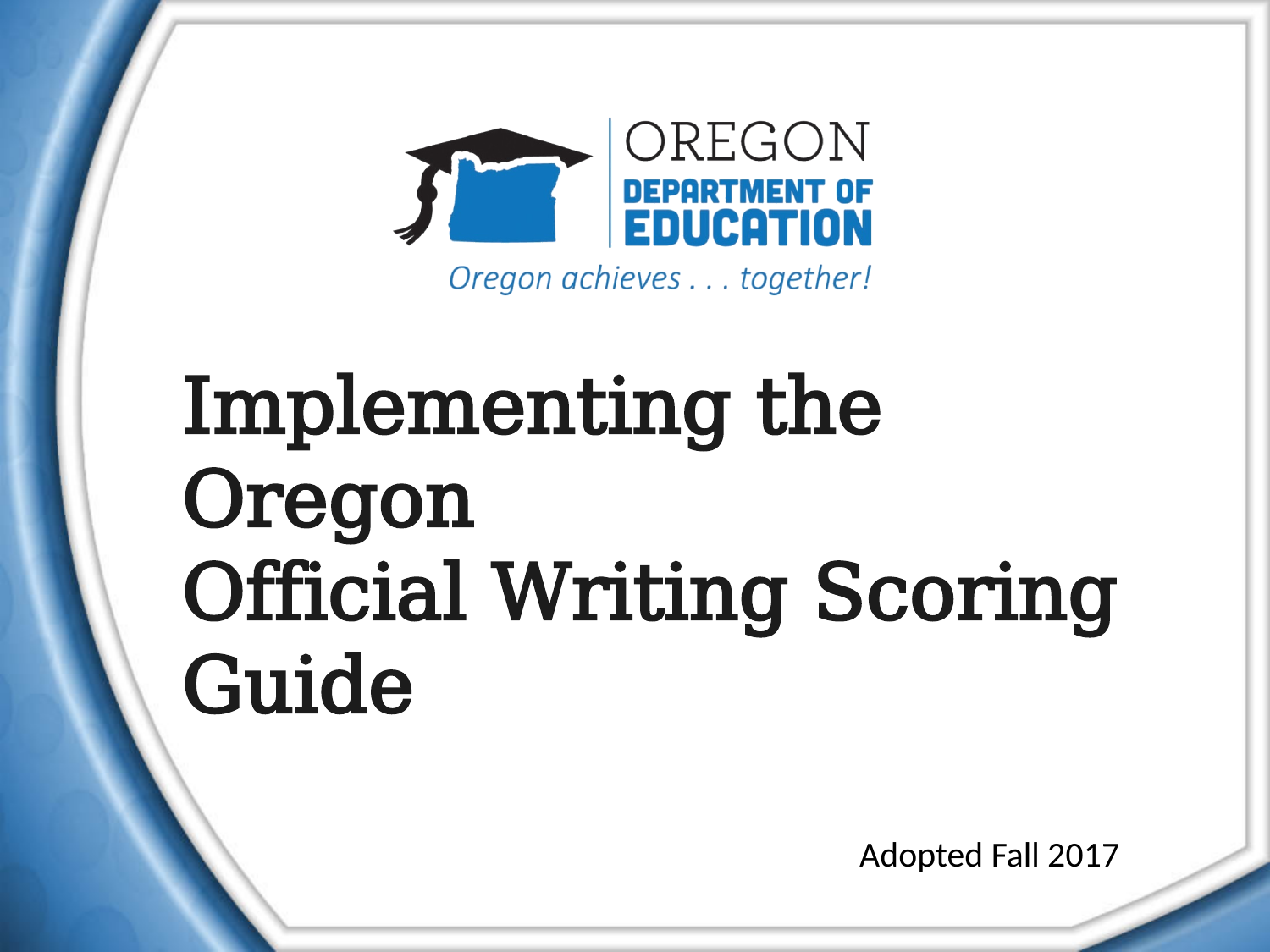

# Implementing the Oregon Official Writing Scoring Guide
Adopted Fall 2017